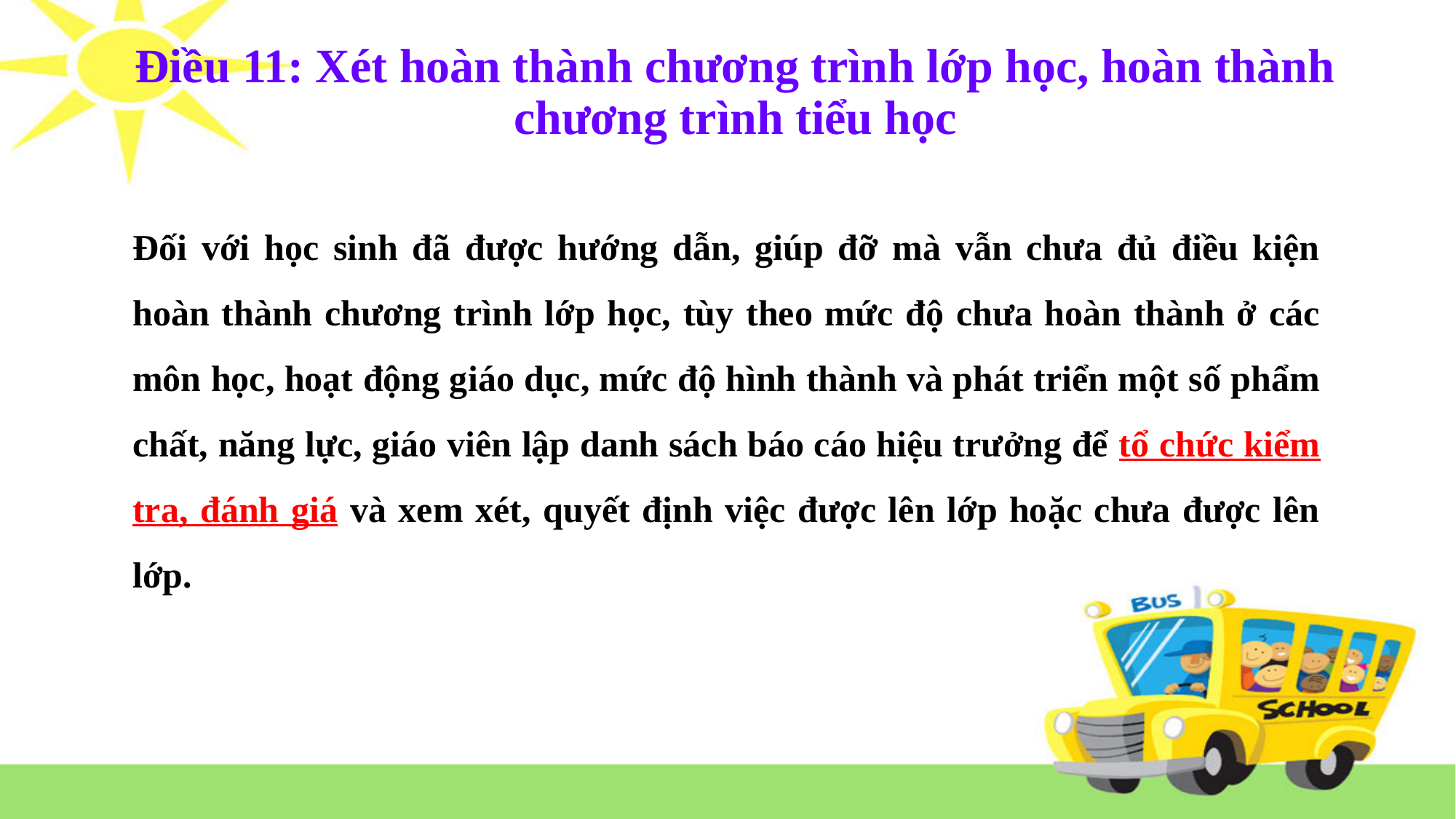

# Điều 11: Xét hoàn thành chương trình lớp học, hoàn thành chương trình tiểu học
Đối với học sinh đã được hướng dẫn, giúp đỡ mà vẫn chưa đủ điều kiện hoàn thành chương trình lớp học, tùy theo mức độ chưa hoàn thành ở các môn học, hoạt động giáo dục, mức độ hình thành và phát triển một số phẩm chất, năng lực, giáo viên lập danh sách báo cáo hiệu trưởng để tổ chức kiểm tra, đánh giá và xem xét, quyết định việc được lên lớp hoặc chưa được lên lớp.